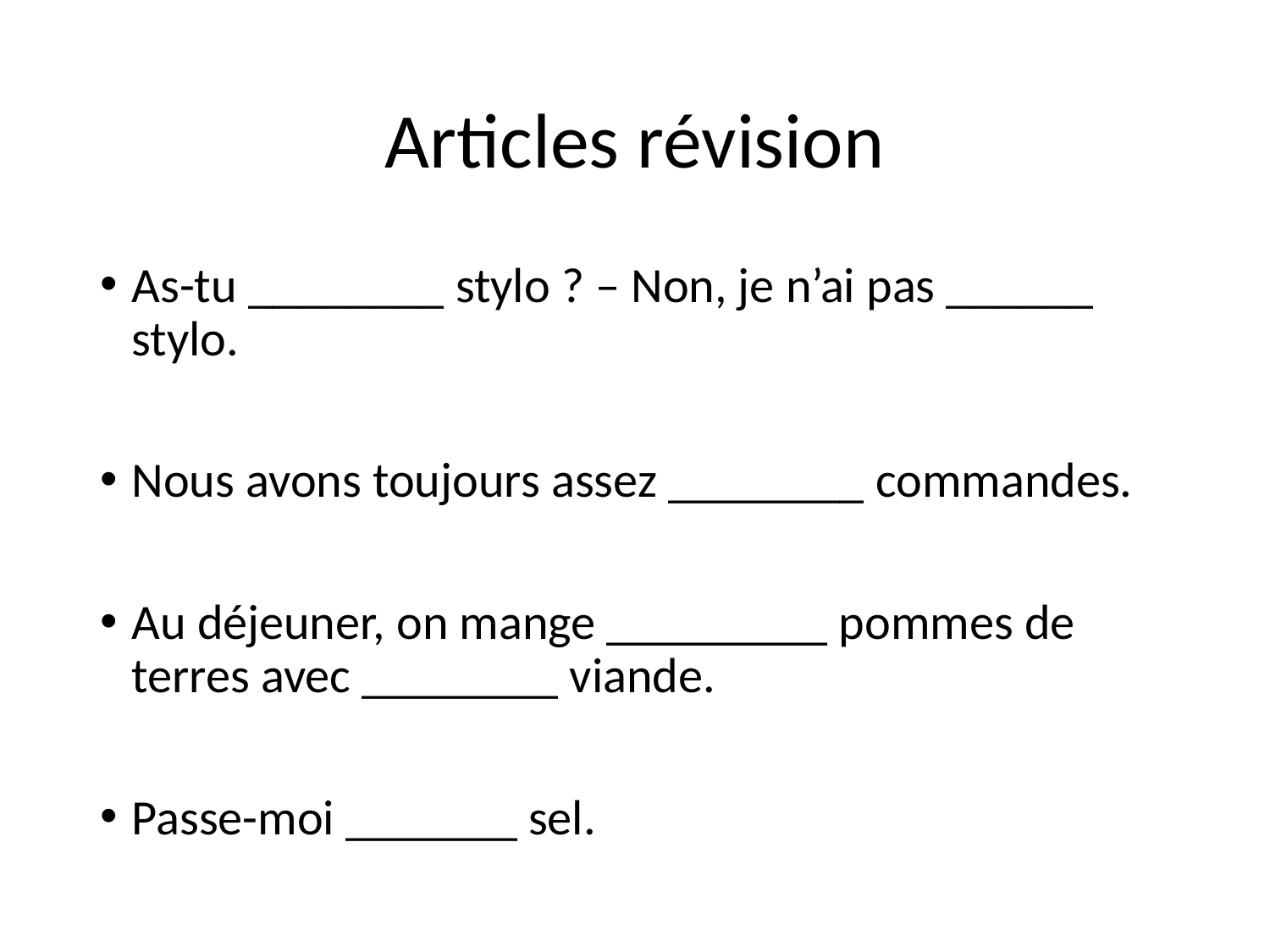

# Articles révision
As-tu ________ stylo ? – Non, je n’ai pas ______ stylo.

Nous avons toujours assez ________ commandes.

Au déjeuner, on mange _________ pommes de terres avec ________ viande.

Passe-moi _______ sel.